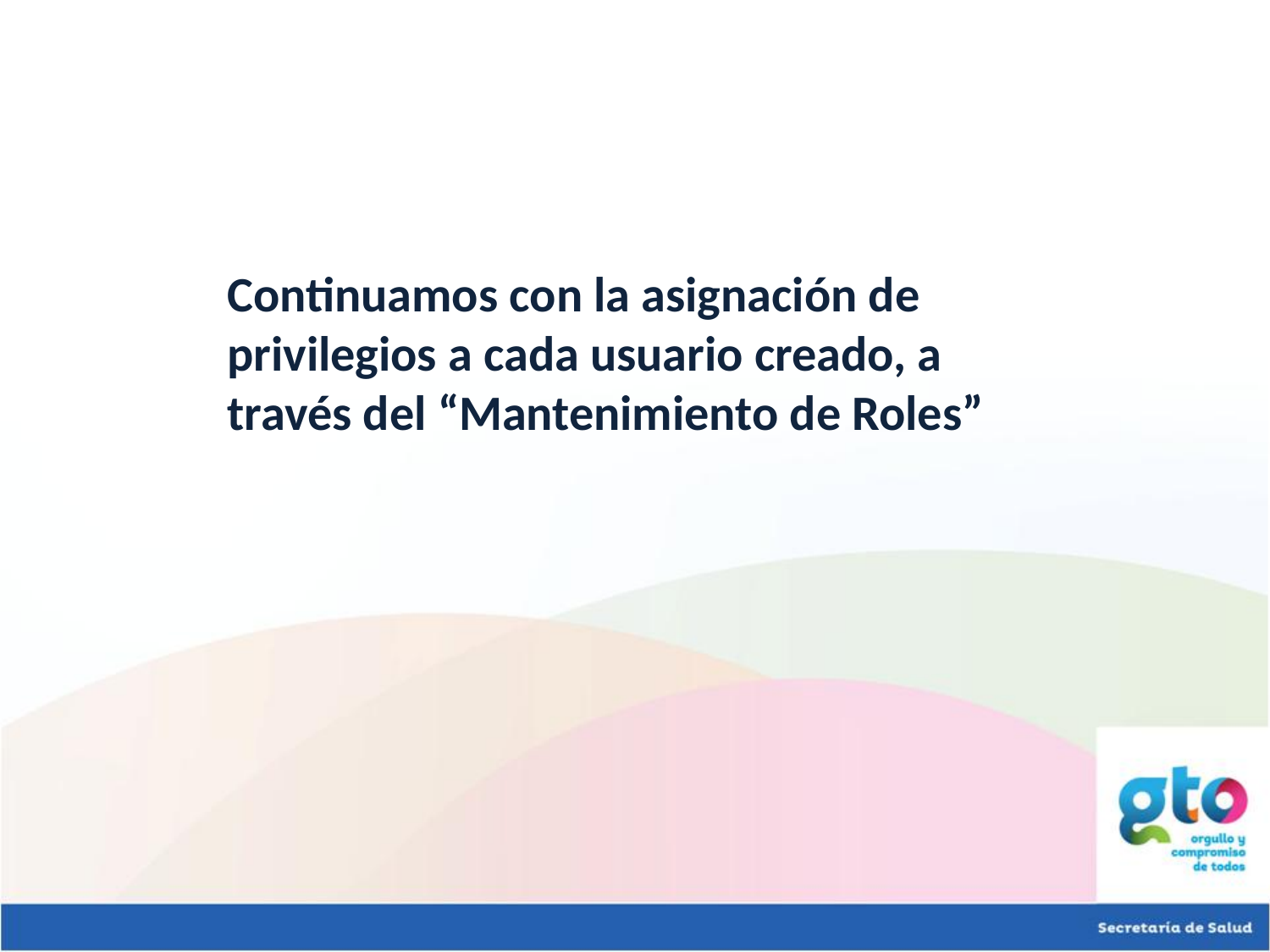

Continuamos con la asignación de privilegios a cada usuario creado, a través del “Mantenimiento de Roles”